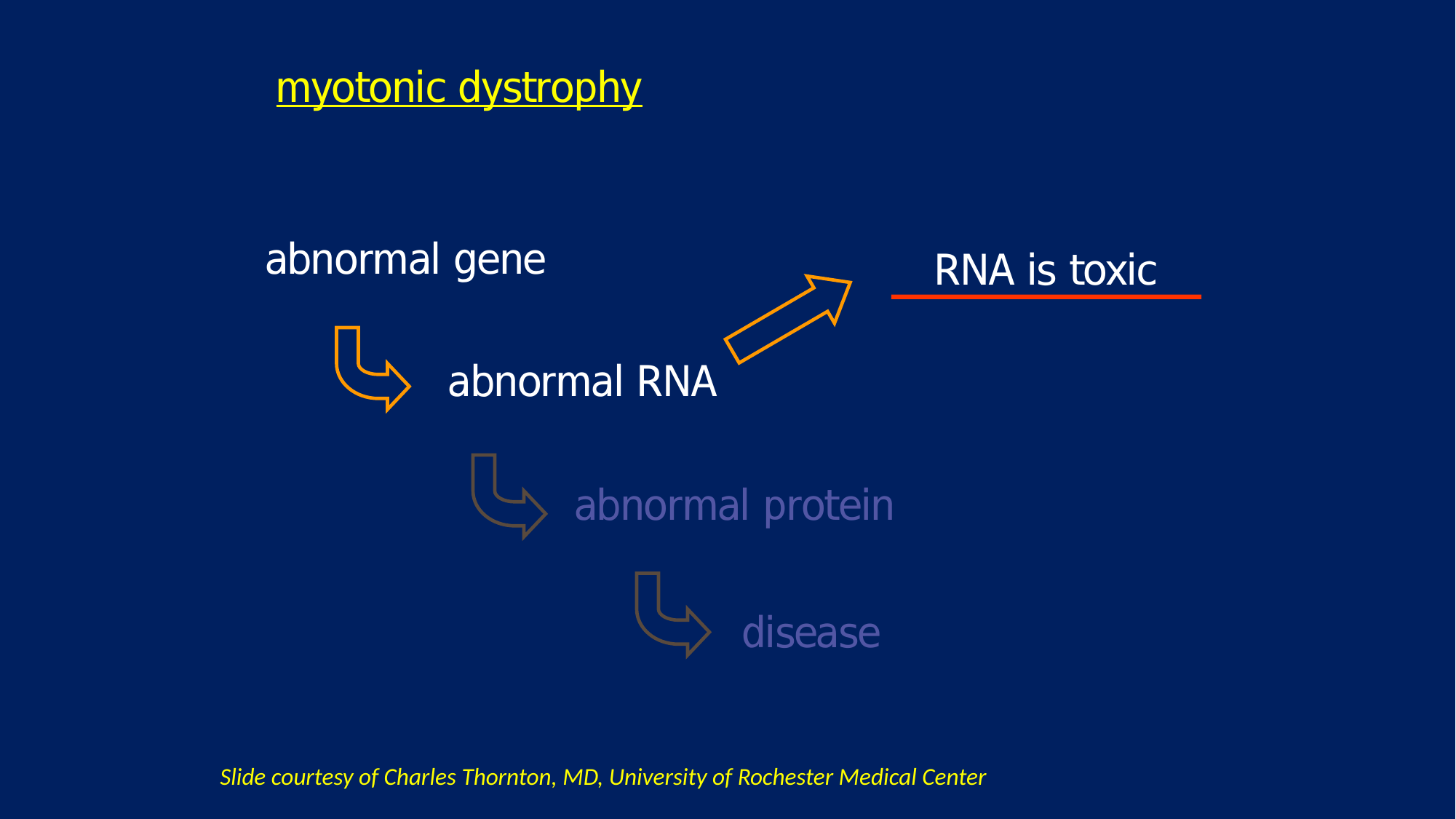

myotonic dystrophy
abnormal gene
RNA is toxic

abnormal RNA

abnormal protein

disease
Slide courtesy of Charles Thornton, MD, University of Rochester Medical Center